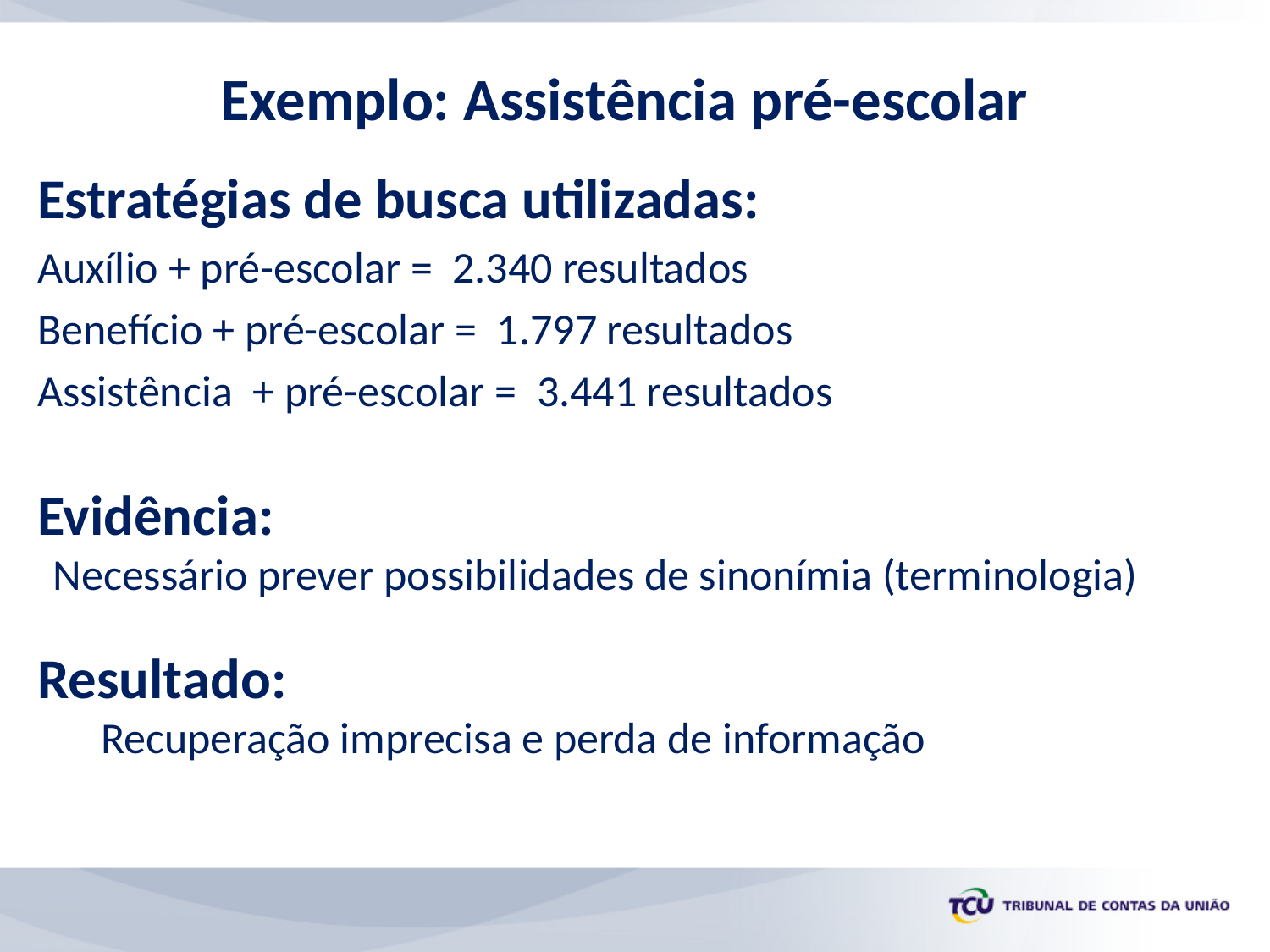

# Exemplo: Assistência pré-escolar
Estratégias de busca utilizadas:
Auxílio + pré-escolar =  2.340 resultados
Benefício + pré-escolar =  1.797 resultados
Assistência  + pré-escolar =  3.441 resultados

Evidência:
Necessário prever possibilidades de sinonímia (terminologia)
Resultado:
Recuperação imprecisa e perda de informação